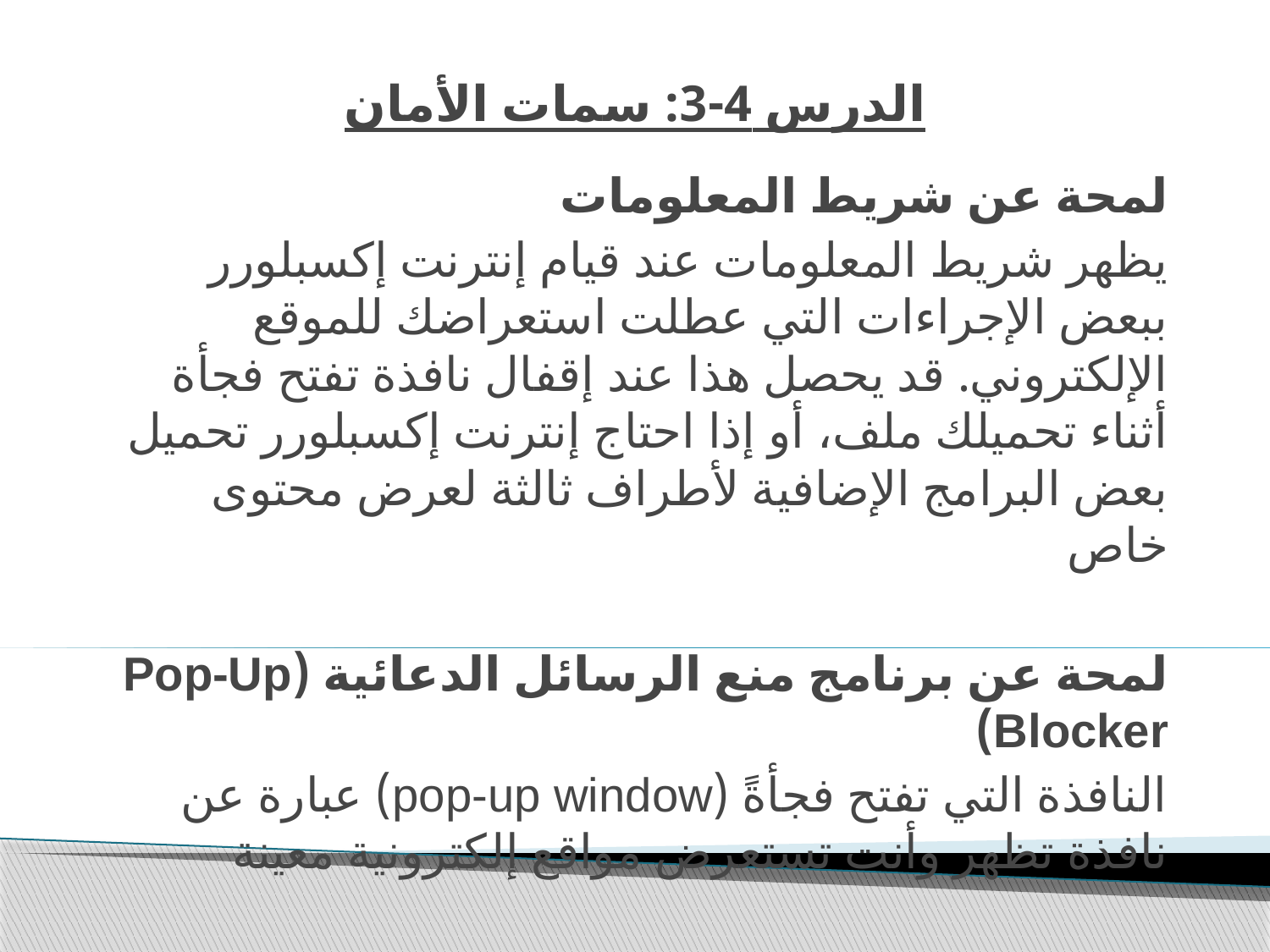

# الدرس 4-3: سمات الأمان
لمحة عن شريط المعلومات
يظهر شريط المعلومات عند قيام إنترنت إكسبلورر ببعض الإجراءات التي عطلت استعراضك للموقع الإلكتروني. قد يحصل هذا عند إقفال نافذة تفتح فجأة أثناء تحميلك ملف، أو إذا احتاج إنترنت إكسبلورر تحميل بعض البرامج الإضافية لأطراف ثالثة لعرض محتوى خاص

لمحة عن برنامج منع الرسائل الدعائية (Pop-Up Blocker)
النافذة التي تفتح فجأةً (pop-up window) عبارة عن نافذة تظهر وأنت تستعرض مواقع إلكترونية معينة